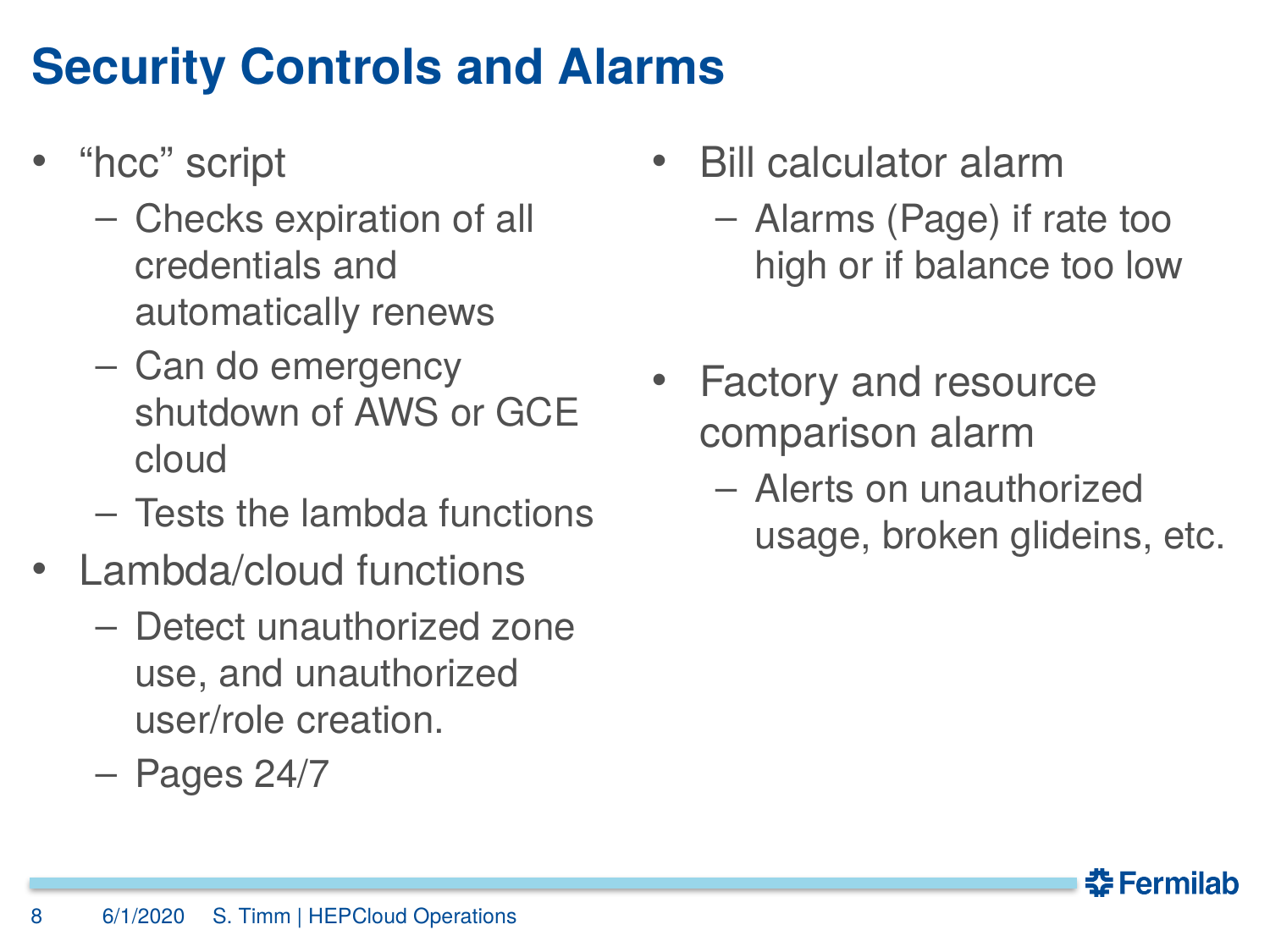

# Security Controls and Alarms
“hcc” script
Checks expiration of all credentials and automatically renews
Can do emergency shutdown of AWS or GCE cloud
Tests the lambda functions
Lambda/cloud functions
Detect unauthorized zone use, and unauthorized user/role creation.
Pages 24/7
Bill calculator alarm
Alarms (Page) if rate too high or if balance too low

Factory and resource comparison alarm
Alerts on unauthorized usage, broken glideins, etc.

8
6/1/2020
S. Timm | HEPCloud Operations